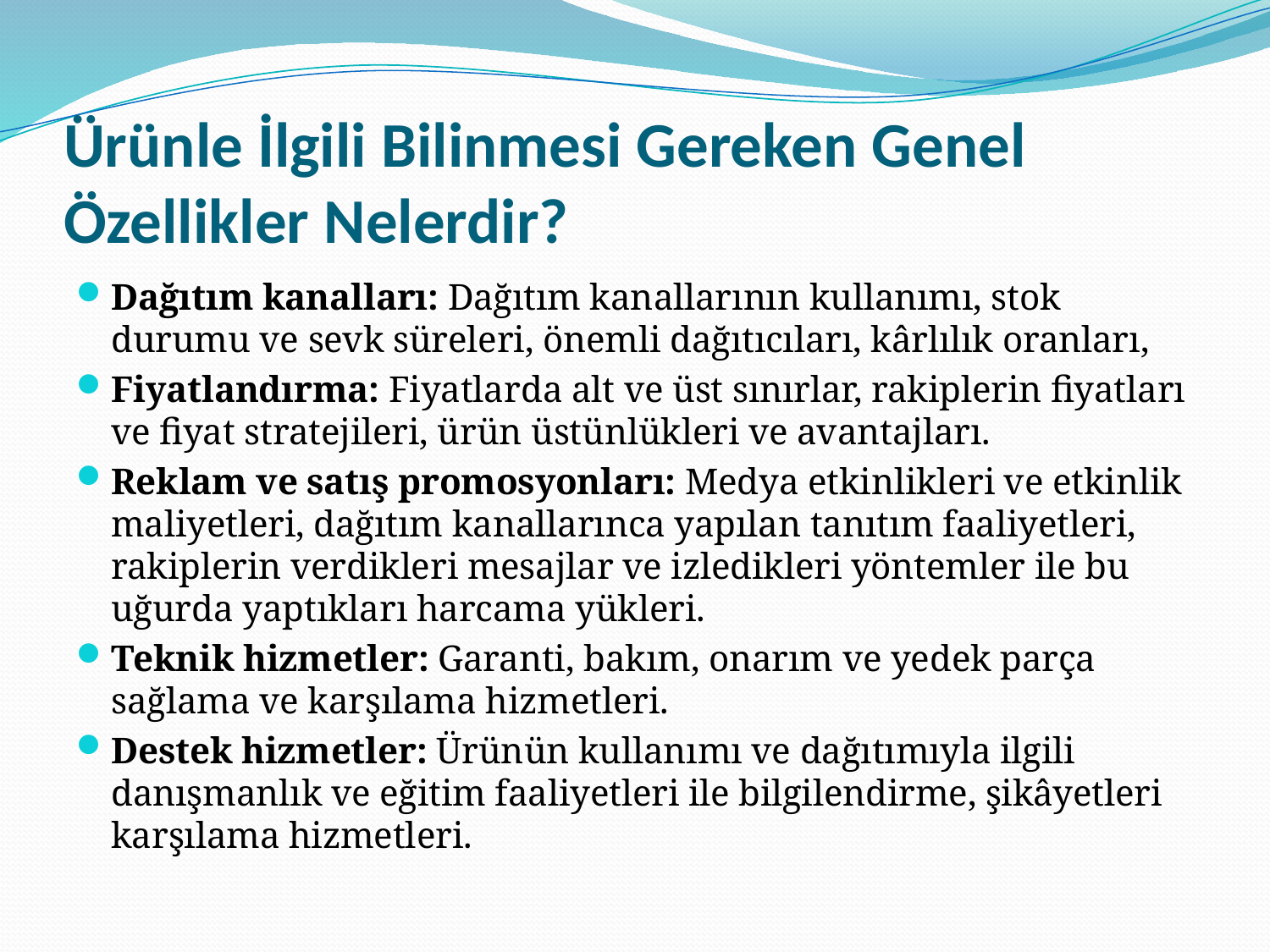

# Ürünle İlgili Bilinmesi Gereken Genel Özellikler Nelerdir?
Dağıtım kanalları: Dağıtım kanallarının kullanımı, stok durumu ve sevk süreleri, önemli dağıtıcıları, kârlılık oranları,
Fiyatlandırma: Fiyatlarda alt ve üst sınırlar, rakiplerin fiyatları ve fiyat stratejileri, ürün üstünlükleri ve avantajları.
Reklam ve satış promosyonları: Medya etkinlikleri ve etkinlik maliyetleri, dağıtım kanallarınca yapılan tanıtım faaliyetleri, rakiplerin verdikleri mesajlar ve izledikleri yöntemler ile bu uğurda yaptıkları harcama yükleri.
Teknik hizmetler: Garanti, bakım, onarım ve yedek parça sağlama ve karşılama hizmetleri.
Destek hizmetler: Ürünün kullanımı ve dağıtımıyla ilgili danışmanlık ve eğitim faaliyetleri ile bilgilendirme, şikâyetleri karşılama hizmetleri.